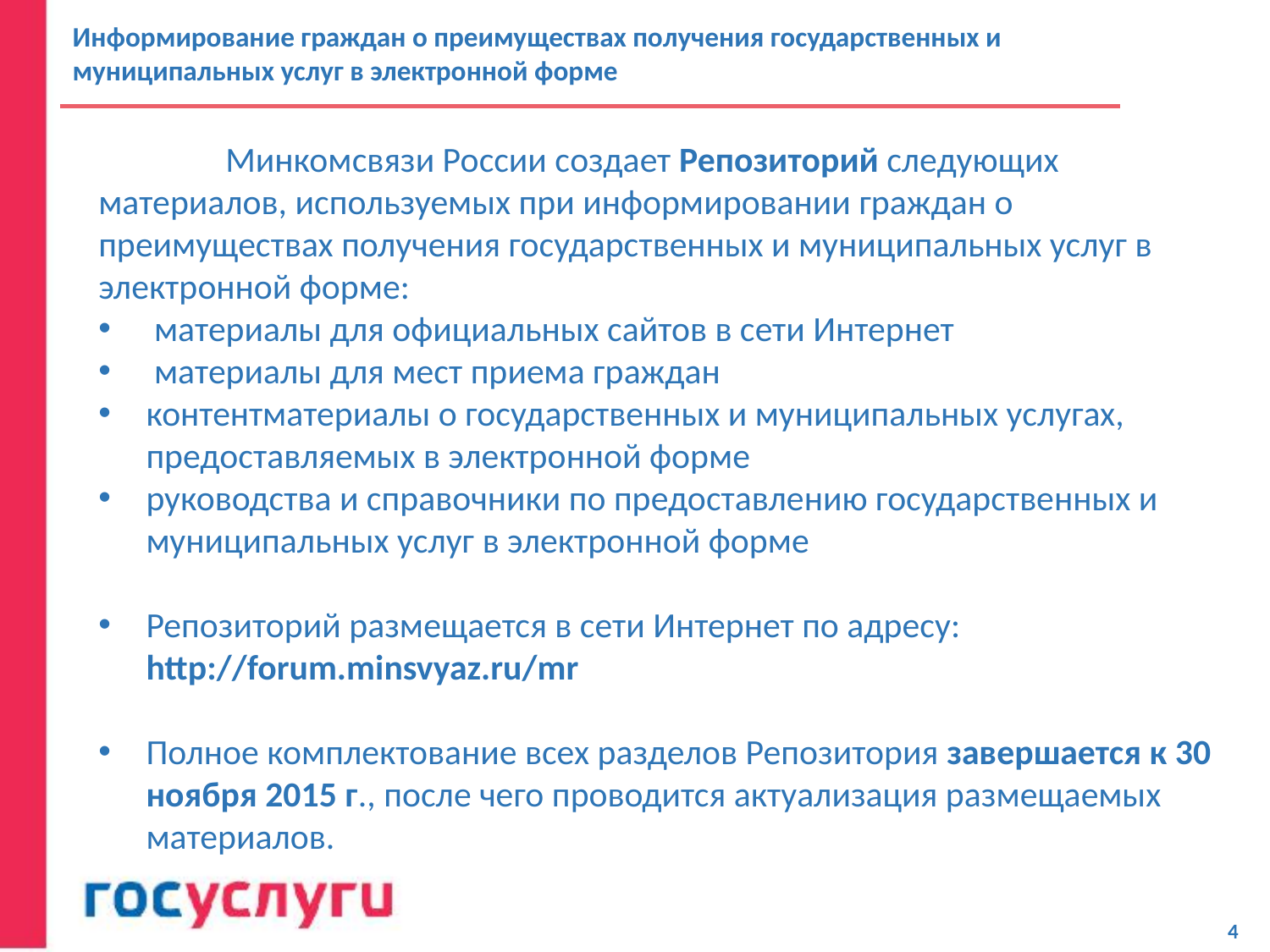

Информирование граждан о преимуществах получения государственных и муниципальных услуг в электронной форме
	Минкомсвязи России создает Репозиторий следующих материалов, используемых при информировании граждан о преимуществах получения государственных и муниципальных услуг в электронной форме:
 материалы для официальных сайтов в сети Интернет
 материалы для мест приема граждан
контентматериалы о государственных и муниципальных услугах, предоставляемых в электронной форме
руководства и справочники по предоставлению государственных и муниципальных услуг в электронной форме

Репозиторий размещается в сети Интернет по адресу: http://forum.minsvyaz.ru/mr

Полное комплектование всех разделов Репозитория завершается к 30 ноября 2015 г., после чего проводится актуализация размещаемых материалов.

4